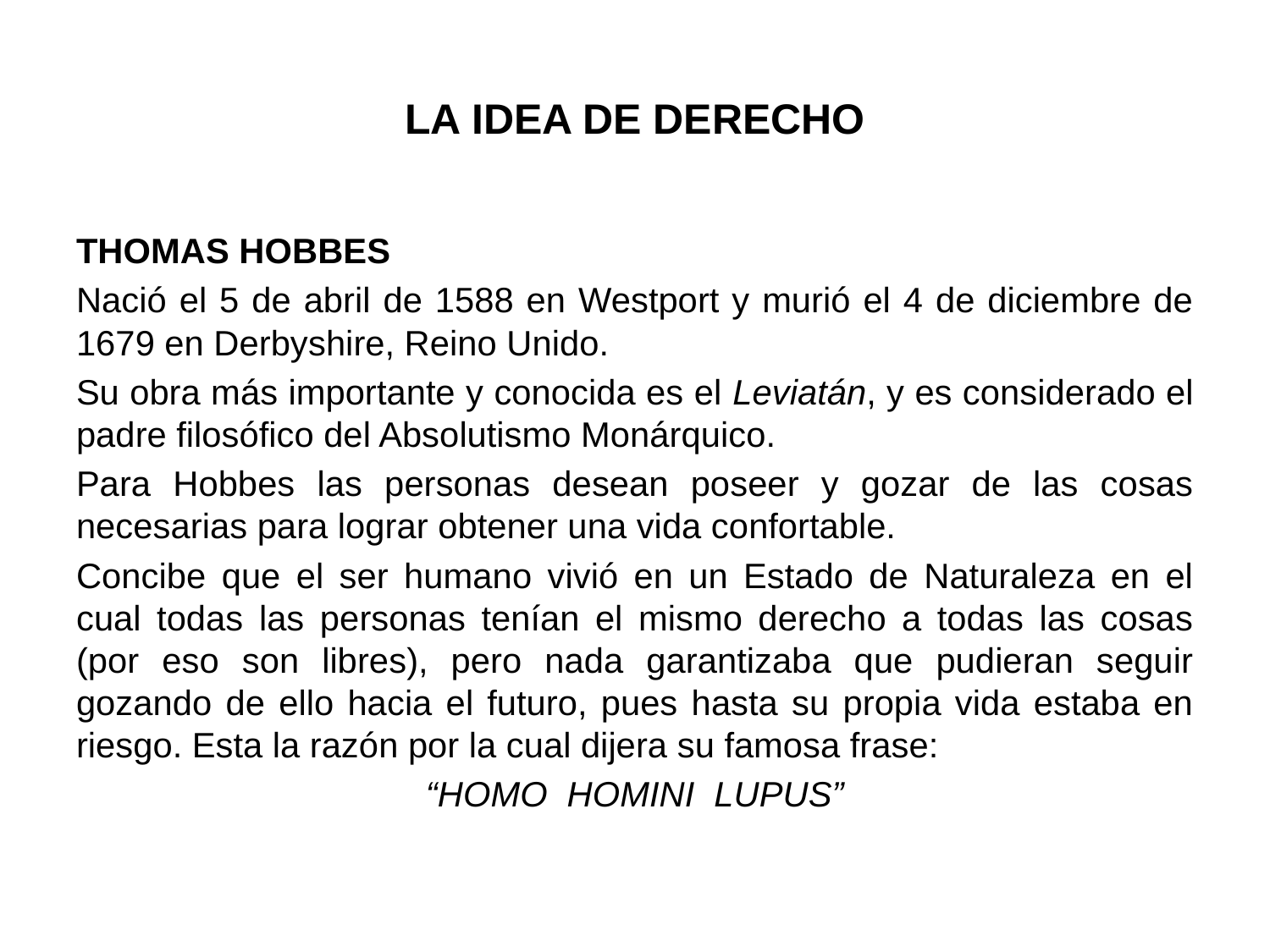

# LA IDEA DE DERECHO
THOMAS HOBBES
Nació el 5 de abril de 1588 en Westport y murió el 4 de diciembre de 1679 en Derbyshire, Reino Unido.
Su obra más importante y conocida es el Leviatán, y es considerado el padre filosófico del Absolutismo Monárquico.
Para Hobbes las personas desean poseer y gozar de las cosas necesarias para lograr obtener una vida confortable.
Concibe que el ser humano vivió en un Estado de Naturaleza en el cual todas las personas tenían el mismo derecho a todas las cosas (por eso son libres), pero nada garantizaba que pudieran seguir gozando de ello hacia el futuro, pues hasta su propia vida estaba en riesgo. Esta la razón por la cual dijera su famosa frase:
“HOMO  HOMINI  LUPUS”